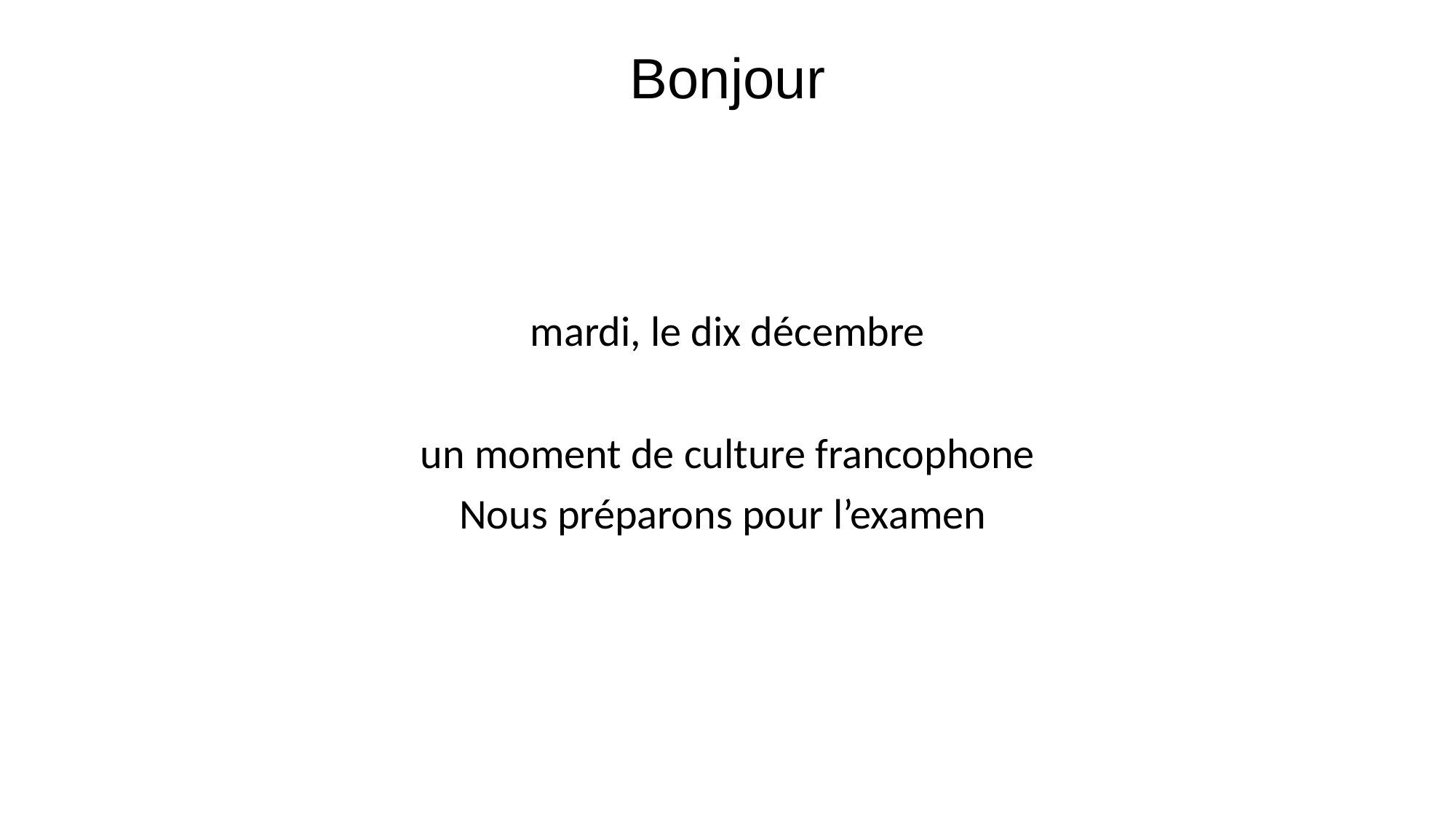

# Bonjour

mardi, le dix décembre

un moment de culture francophone
Nous préparons pour l’examen